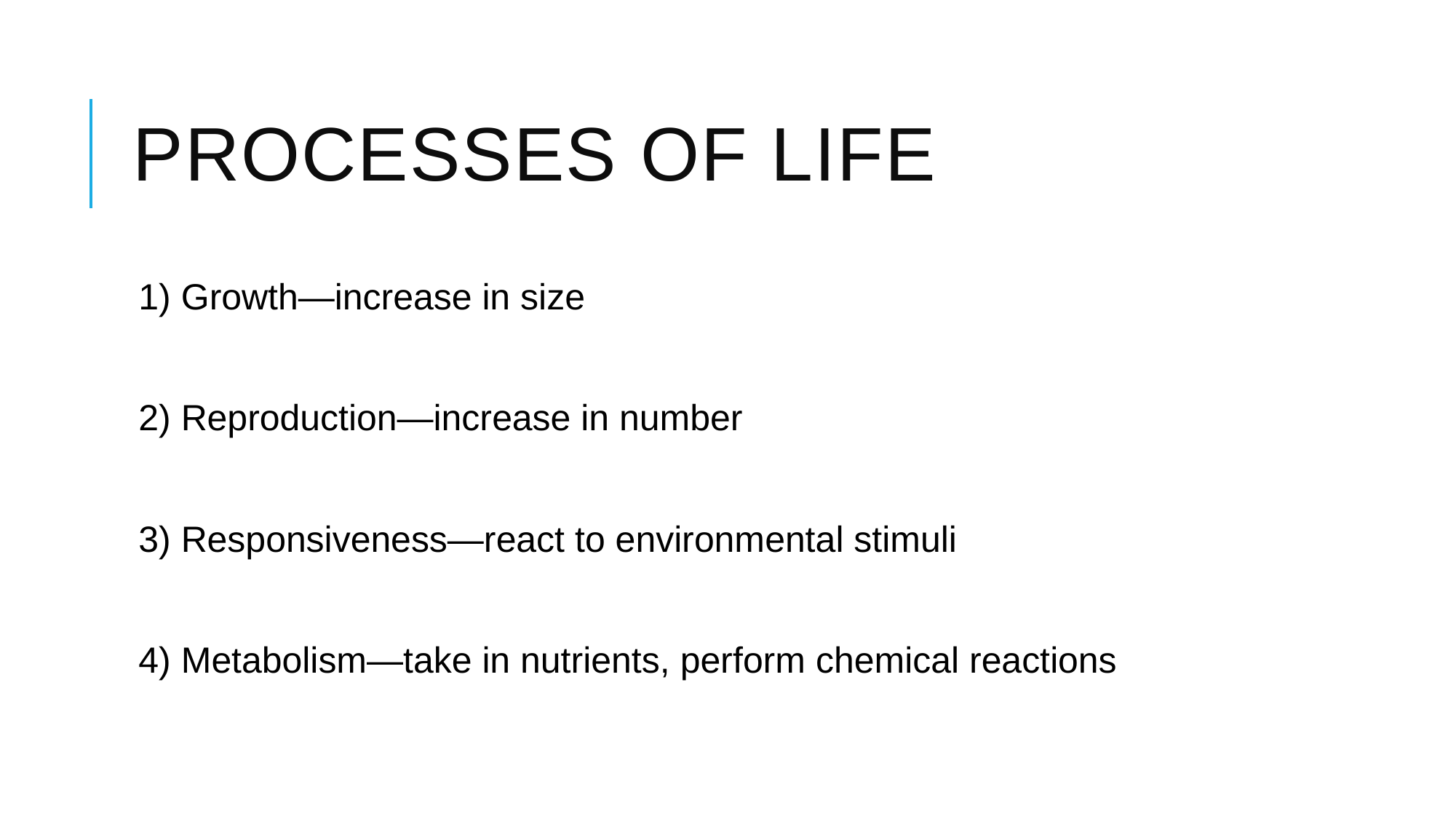

# Processes of life
1) Growth—increase in size

2) Reproduction—increase in number

3) Responsiveness—react to environmental stimuli

4) Metabolism—take in nutrients, perform chemical reactions